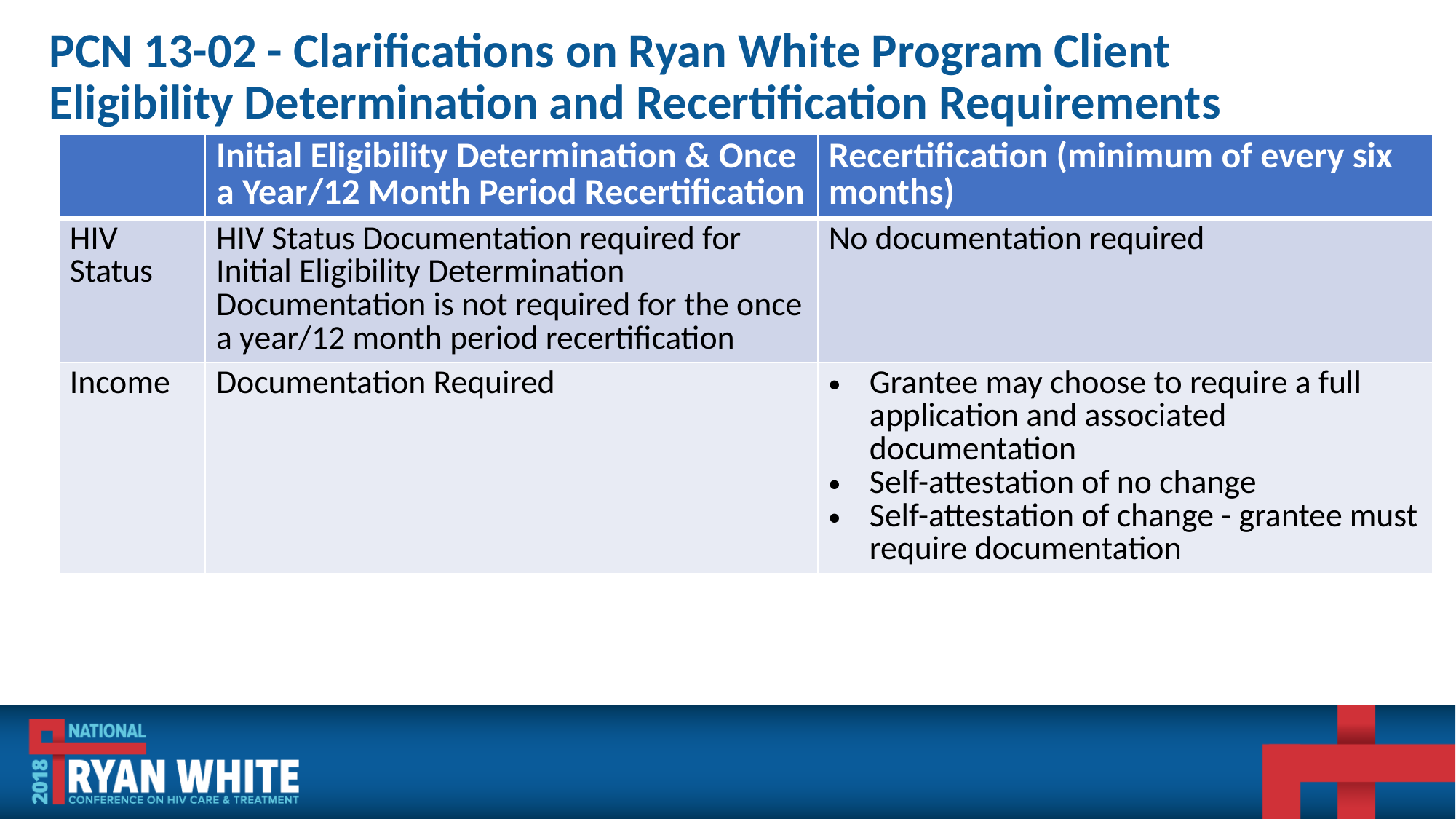

# PCN 13-02 - Clarifications on Ryan White Program Client Eligibility Determination and Recertification Requirements
|  | Initial Eligibility Determination & Once a Year/12 Month Period Recertification | Recertification (minimum of every six months) |
| --- | --- | --- |
| HIV Status | HIV Status Documentation required for Initial Eligibility Determination Documentation is not required for the once a year/12 month period recertification | No documentation required |
| Income | Documentation Required | Grantee may choose to require a full application and associated documentation Self-attestation of no change Self-attestation of change - grantee must require documentation |